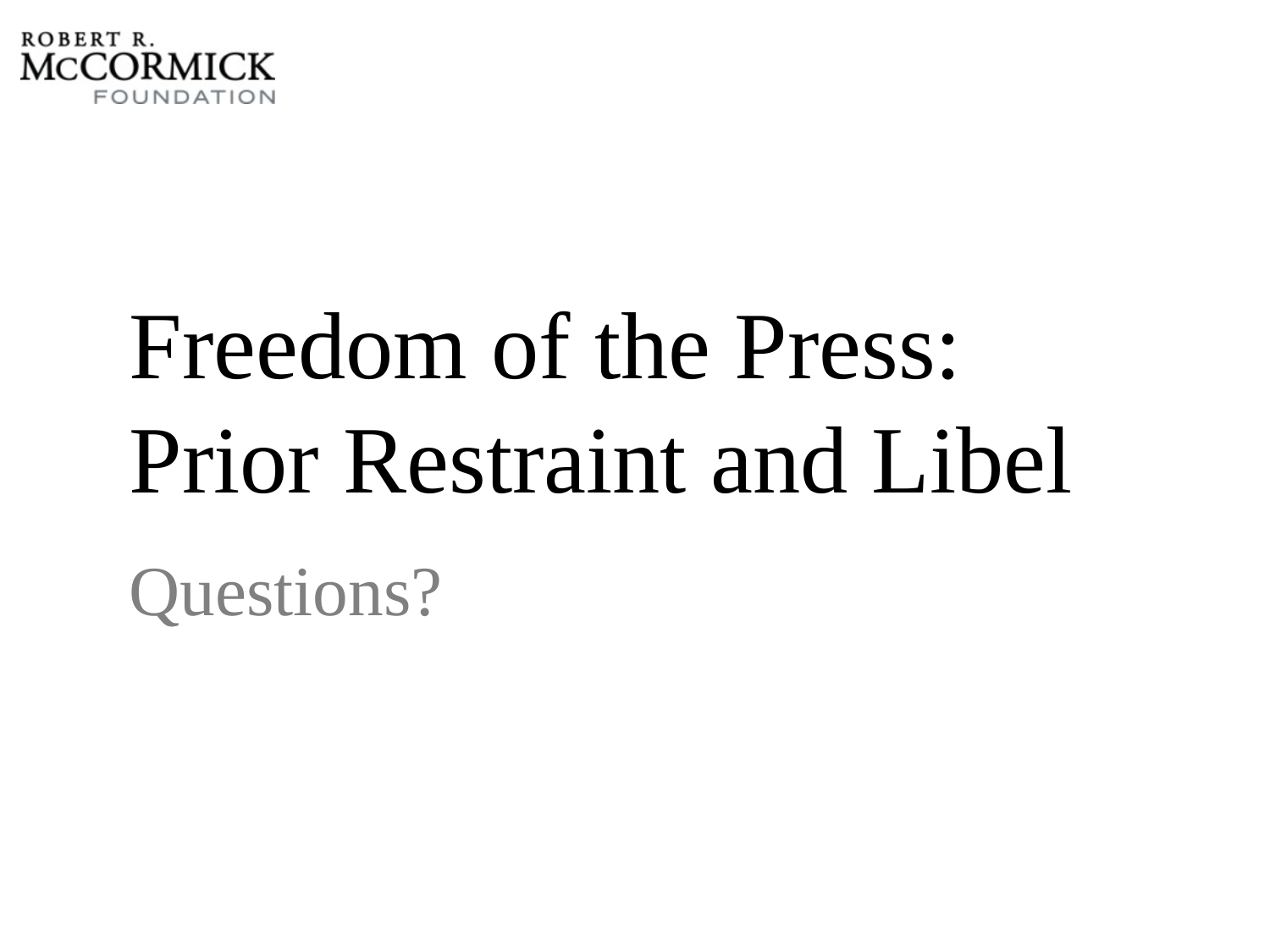

# Freedom of the Press: Prior Restraint and Libel

Questions?